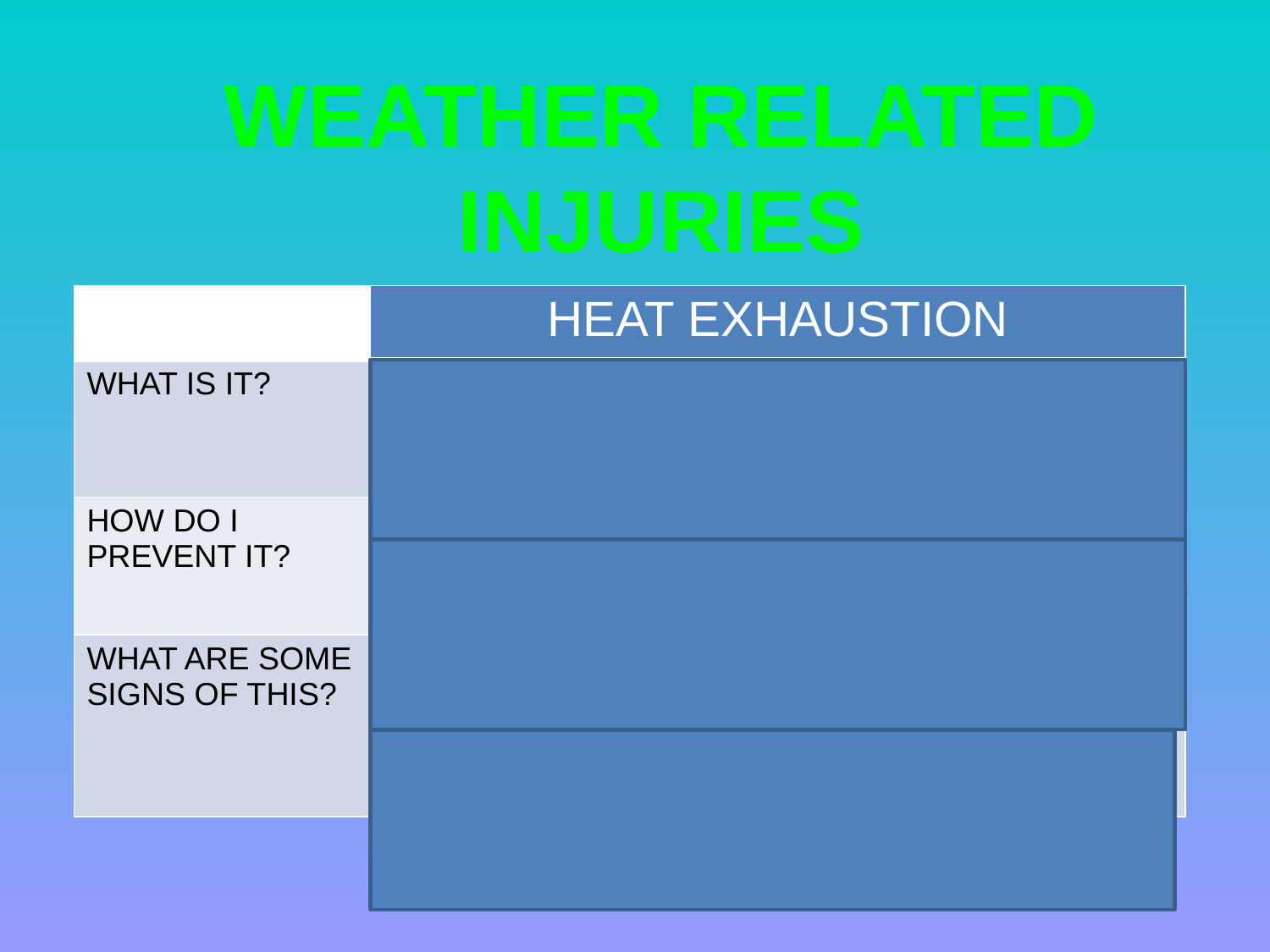

WEATHER RELATED INJURIES
|  | HEAT EXHAUSTION |
| --- | --- |
| WHAT IS IT? | Overheating of body |
| HOW DO I PREVENT IT? | Drink fluids, shade |
| WHAT ARE SOME SIGNS OF THIS? | Dizzy, headache, clammy skin |